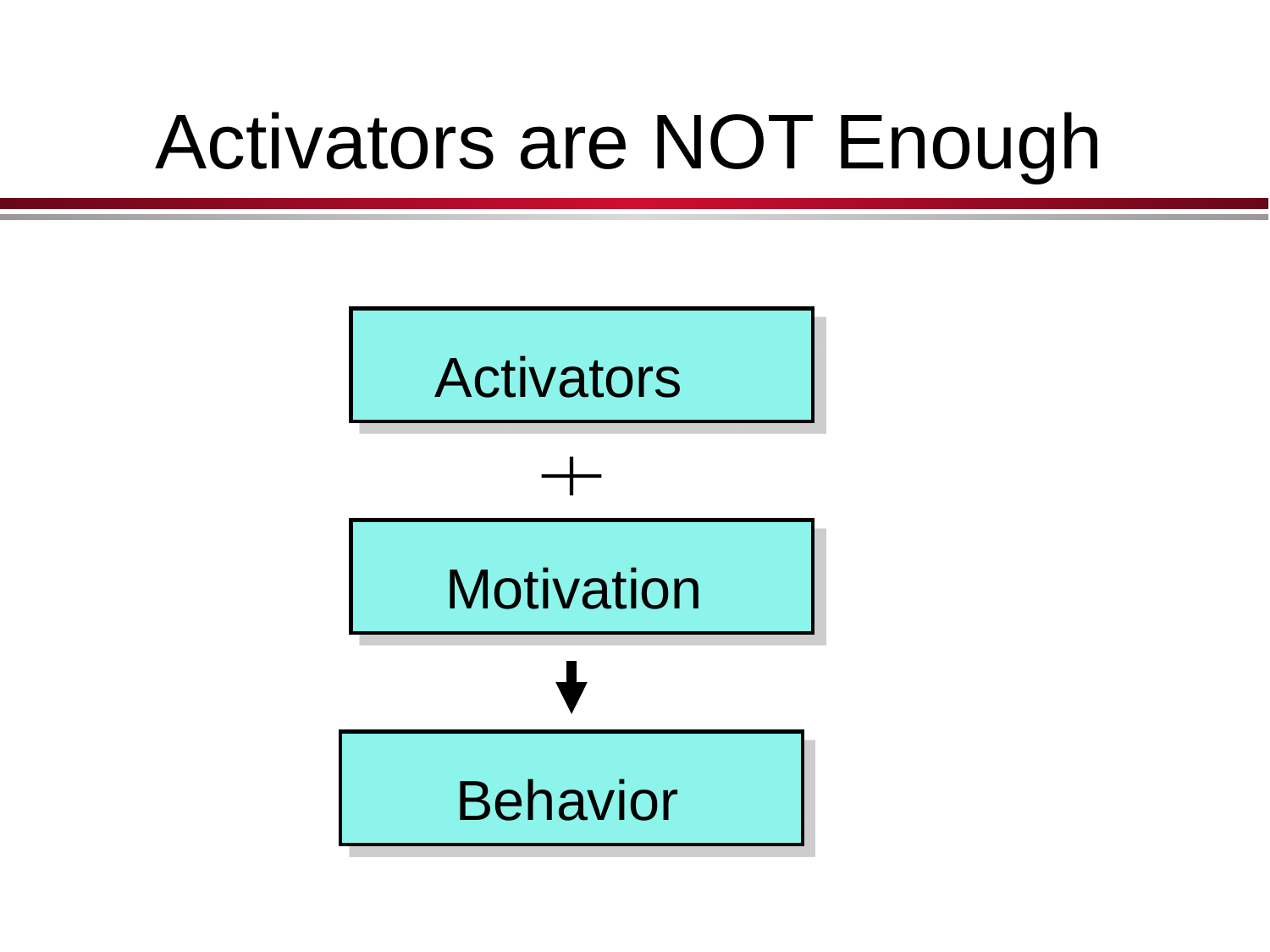

# Activators are NOT Enough

Activators

Motivation

Behavior